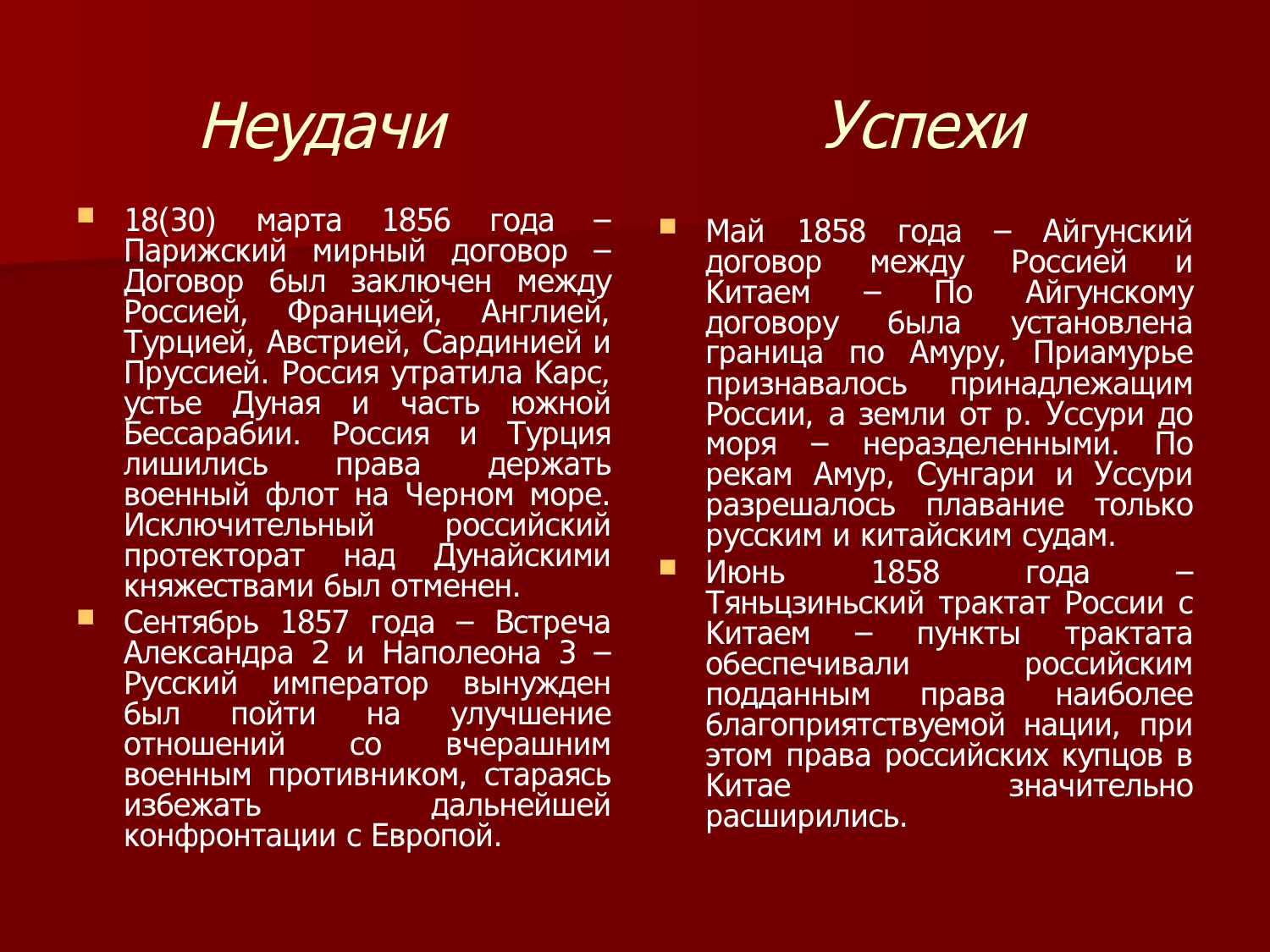

# Неудачи                   Успехи
18(30) марта 1856 года – Парижский мирный договор – Договор был заключен между Россией, Францией, Англией, Турцией, Австрией, Сардинией и Пруссией. Россия утратила Карс, устье Дуная и часть южной Бессарабии. Россия и Турция лишились права держать военный флот на Черном море. Исключительный российский протекторат над Дунайскими княжествами был отменен.
Сентябрь 1857 года – Встреча Александра 2 и Наполеона 3 – Русский император вынужден был пойти на улучшение отношений со вчерашним военным противником, стараясь избежать дальнейшей конфронтации с Европой.
Май 1858 года – Айгунский договор между Россией и Китаем – По Айгунскому договору была установлена граница по Амуру, Приамурье признавалось принадлежащим России, а земли от р. Уссури до моря – неразделенными. По рекам Амур, Сунгари и Уссури разрешалось плавание только русским и китайским судам.
Июнь 1858 года – Тяньцзиньский трактат России с Китаем – пункты трактата обеспечивали российским подданным права наиболее благоприятствуемой нации, при этом права российских купцов в Китае значительно расширились.